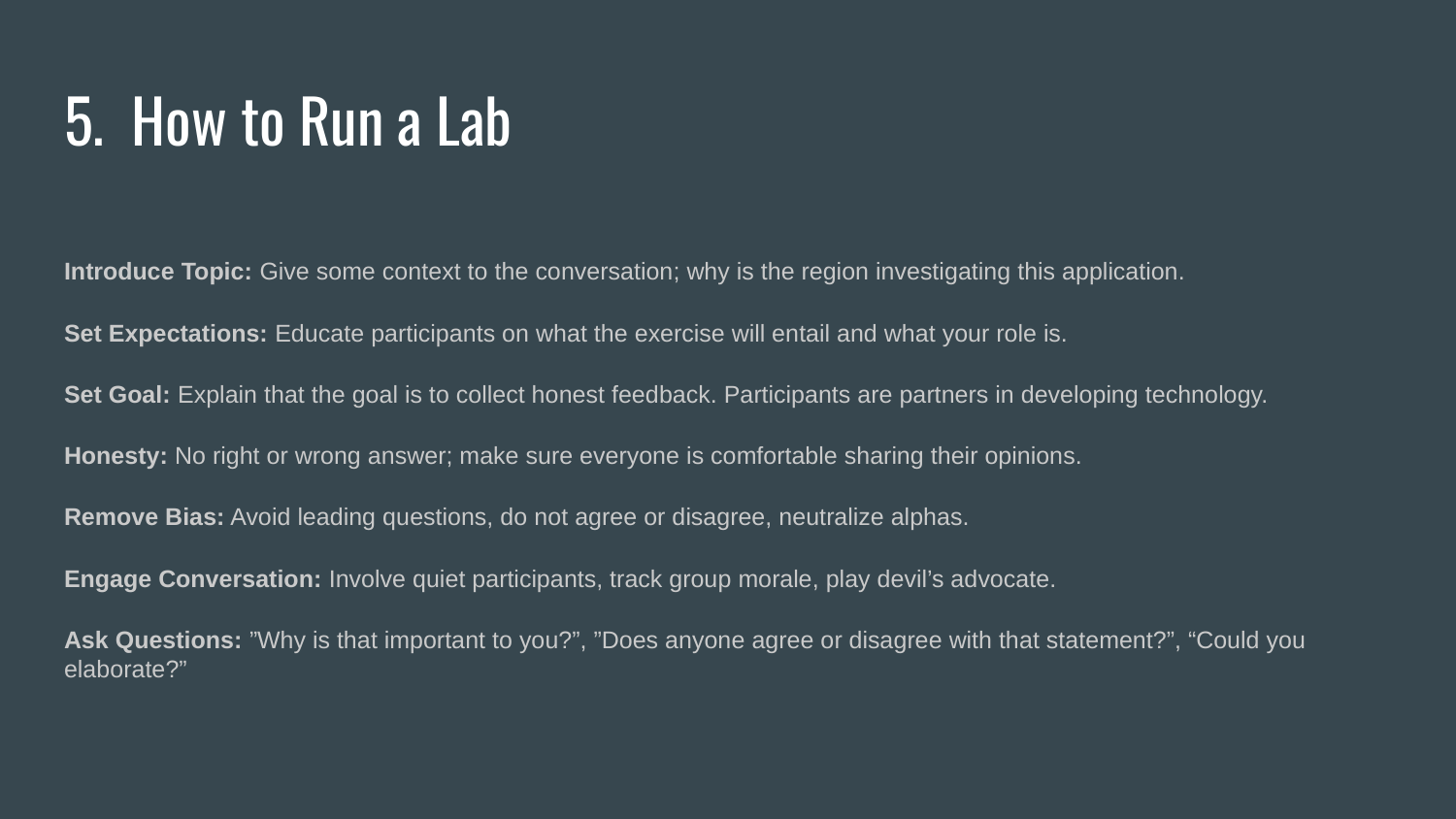

# 5.  How to Run a Lab
Introduce Topic: Give some context to the conversation; why is the region investigating this application.
Set Expectations: Educate participants on what the exercise will entail and what your role is.
Set Goal: Explain that the goal is to collect honest feedback. Participants are partners in developing technology.
Honesty: No right or wrong answer; make sure everyone is comfortable sharing their opinions.
Remove Bias: Avoid leading questions, do not agree or disagree, neutralize alphas.
Engage Conversation: Involve quiet participants, track group morale, play devil’s advocate.
Ask Questions: ”Why is that important to you?”, ”Does anyone agree or disagree with that statement?”, “Could you elaborate?”